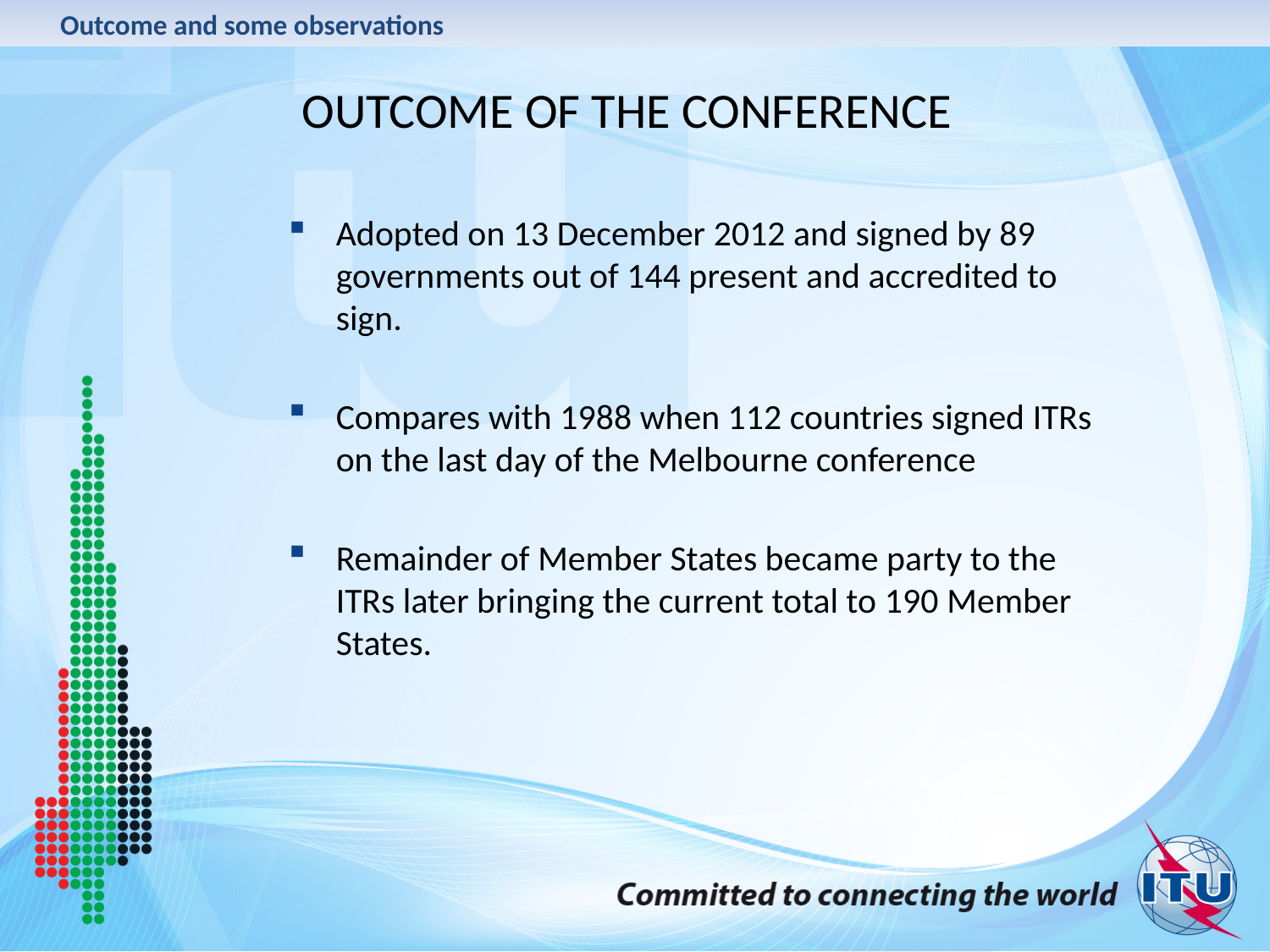

Outcome and some observations
OUTCOME OF THE CONFERENCE
Adopted on 13 December 2012 and signed by 89 governments out of 144 present and accredited to sign.

Compares with 1988 when 112 countries signed ITRs on the last day of the Melbourne conference

Remainder of Member States became party to the ITRs later bringing the current total to 190 Member States.